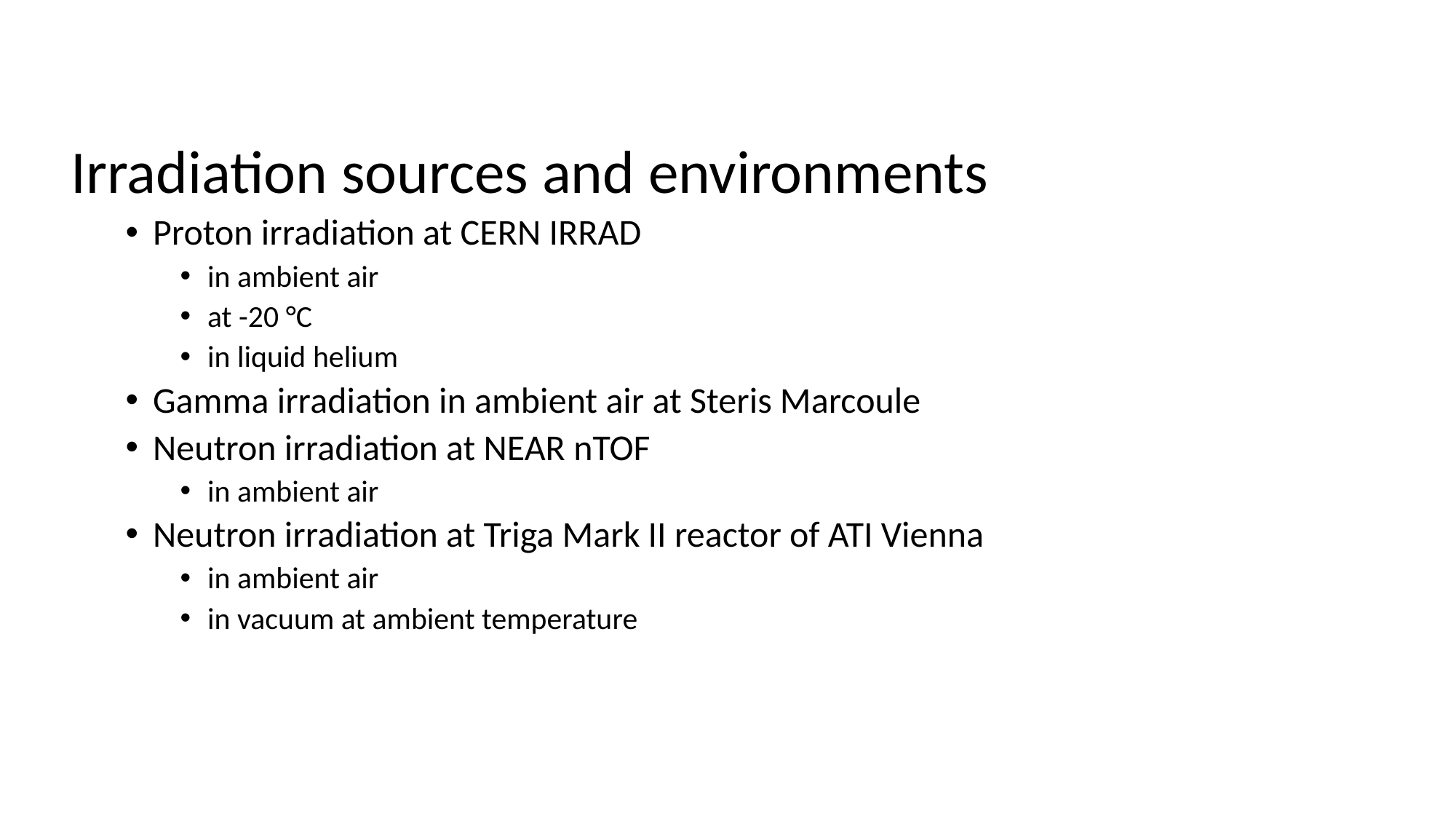

Irradiation sources and environments
Proton irradiation at CERN IRRAD
in ambient air
at -20 °C
in liquid helium
Gamma irradiation in ambient air at Steris Marcoule
Neutron irradiation at NEAR nTOF
in ambient air
Neutron irradiation at Triga Mark II reactor of ATI Vienna
in ambient air
in vacuum at ambient temperature